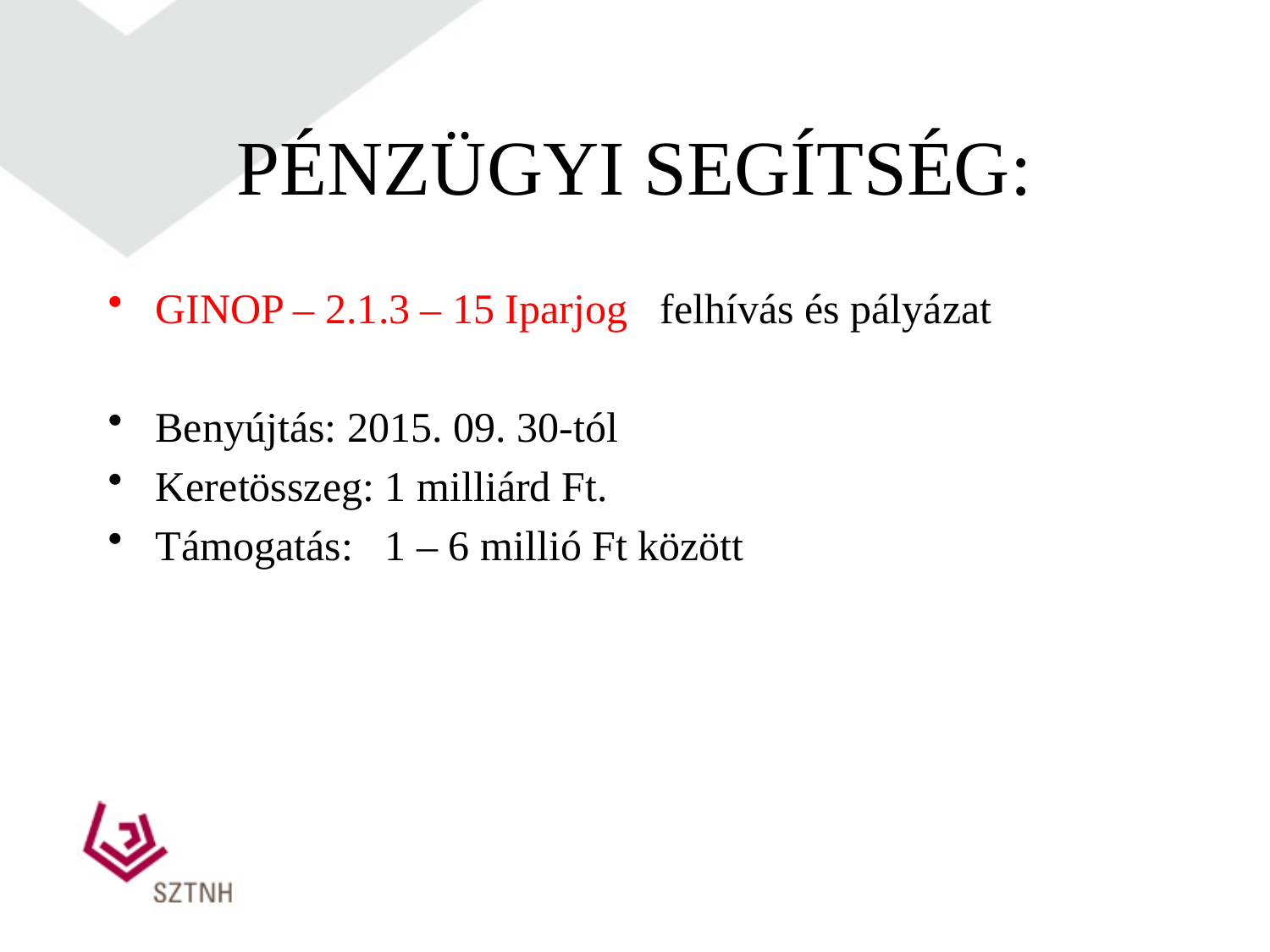

# PÉNZÜGYI SEGÍTSÉG:
GINOP – 2.1.3 – 15 Iparjog   felhívás és pályázat

Benyújtás: 2015. 09. 30-tól
Keretösszeg: 1 milliárd Ft.
Támogatás:   1 – 6 millió Ft között